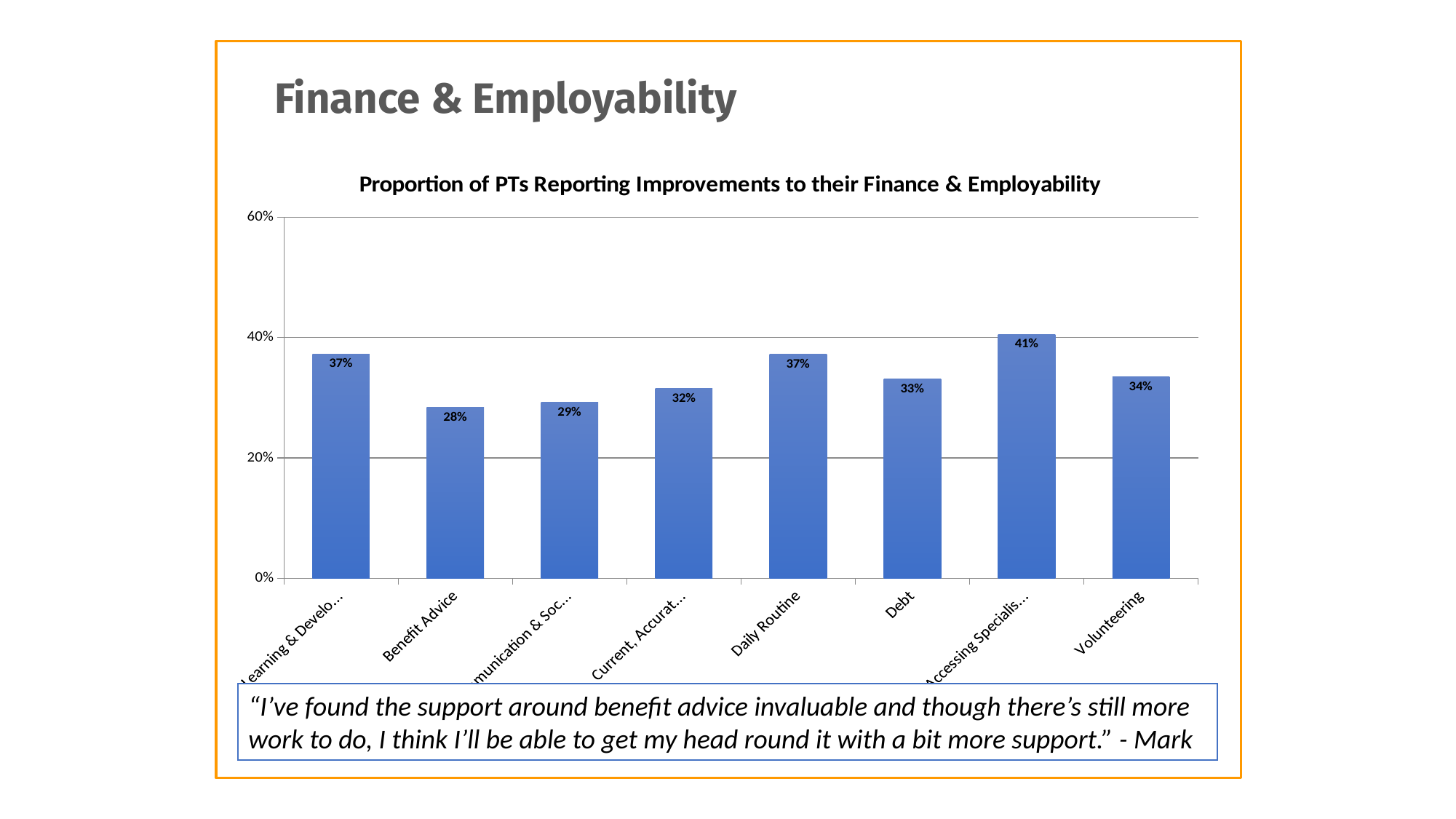

Finance & Employability

### Chart: Proportion of PTs Reporting Improvements to their Finance & Employability

| Category | Improvement  |
|---|---|
| Learning & Development Opps | 0.37283236994219654 |
| Benefit Advice | 0.28364987613542525 |
| Communication & Social Skills | 0.29232039636663915 |
| Current, Accurate CV | 0.315028901734104 |
| Daily Routine | 0.37241948802642444 |
| Debt | 0.3311312964492155 |
| Accessing Specialist Support | 0.40545004128819156 |
| Volunteering | 0.3352601156069364 |
“I’ve found the support around benefit advice invaluable and though there’s still more work to do, I think I’ll be able to get my head round it with a bit more support.” - Mark